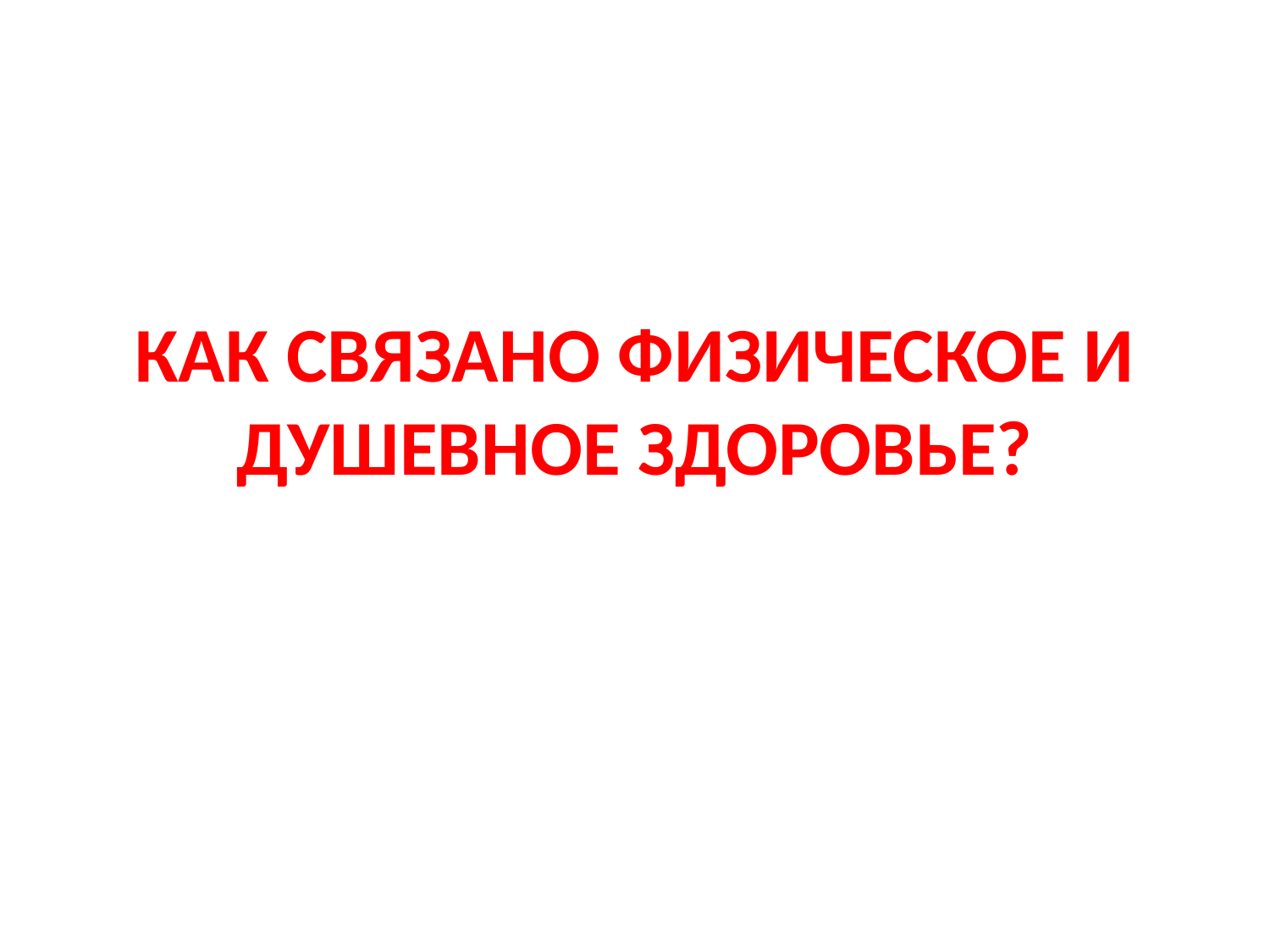

# КАК СВЯЗАНО ФИЗИЧЕСКОЕ И ДУШЕВНОЕ ЗДОРОВЬЕ?